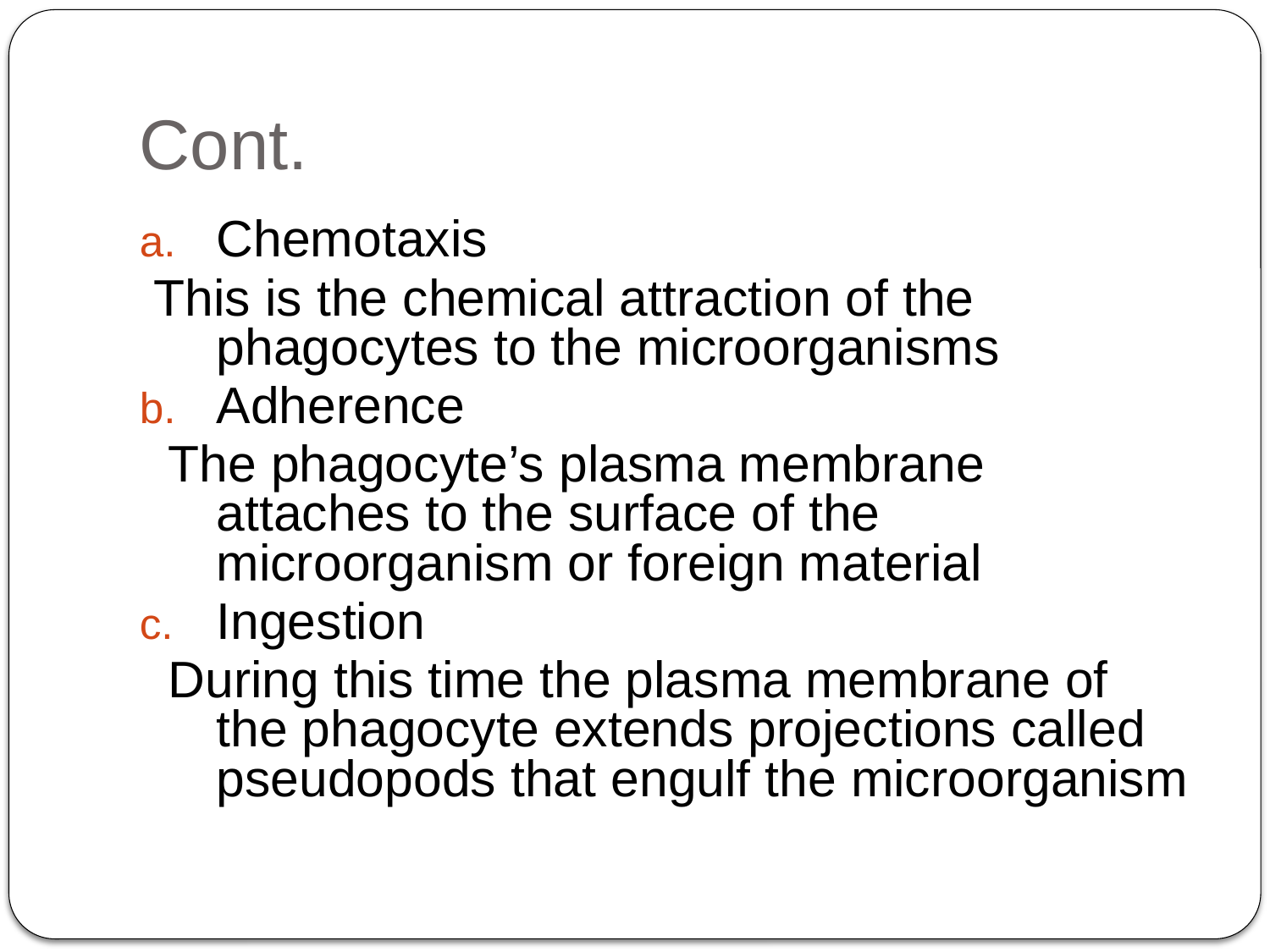

# Cont.
Chemotaxis
 This is the chemical attraction of the phagocytes to the microorganisms
Adherence
  The phagocyte’s plasma membrane attaches to the surface of the microorganism or foreign material
Ingestion
  During this time the plasma membrane of the phagocyte extends projections called pseudopods that engulf the microorganism